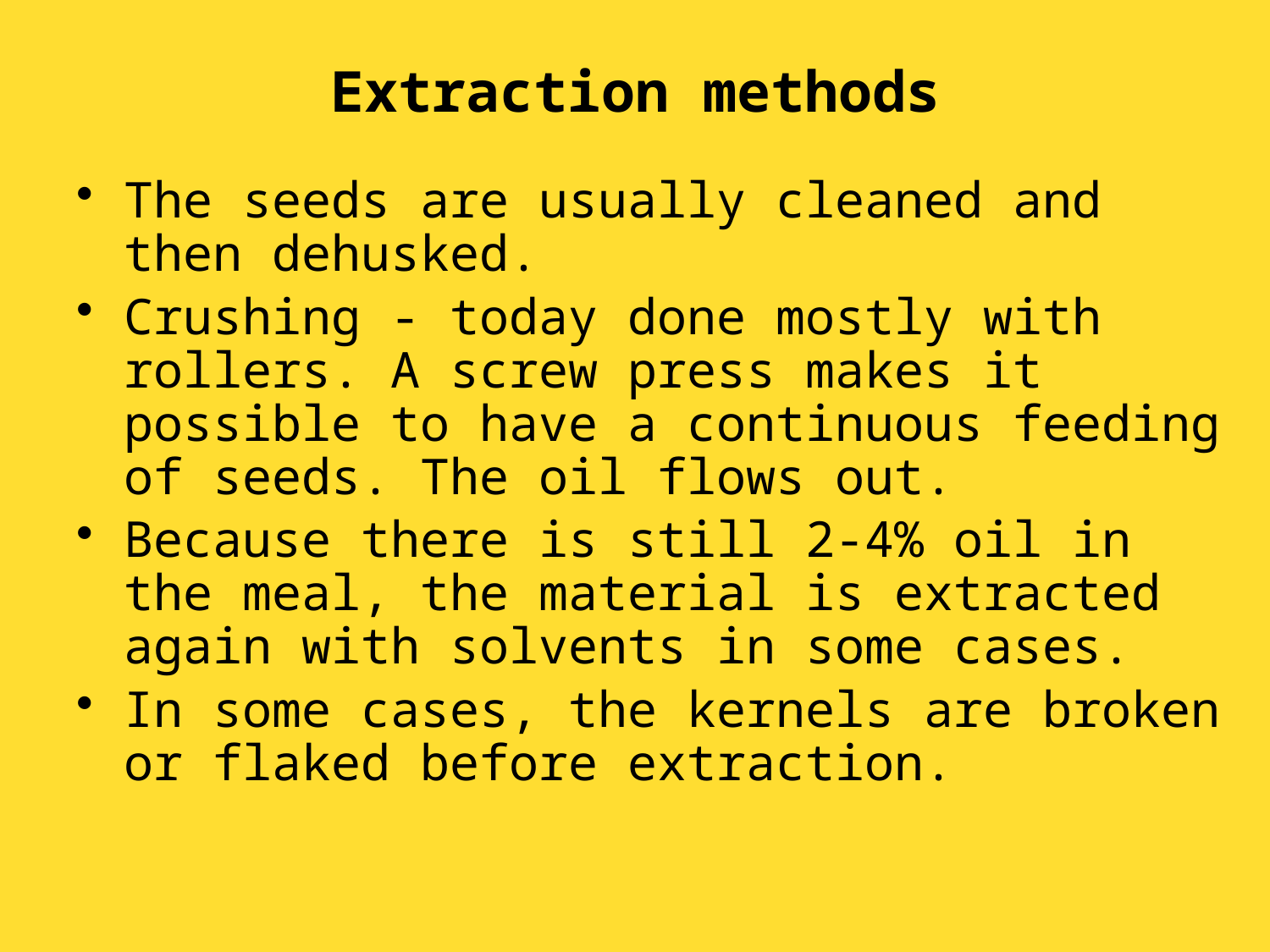

# Extraction methods
The seeds are usually cleaned and then dehusked.
Crushing - today done mostly with rollers. A screw press makes it possible to have a continuous feeding of seeds. The oil flows out.
Because there is still 2-4% oil in the meal, the material is extracted again with solvents in some cases.
In some cases, the kernels are broken or flaked before extraction.